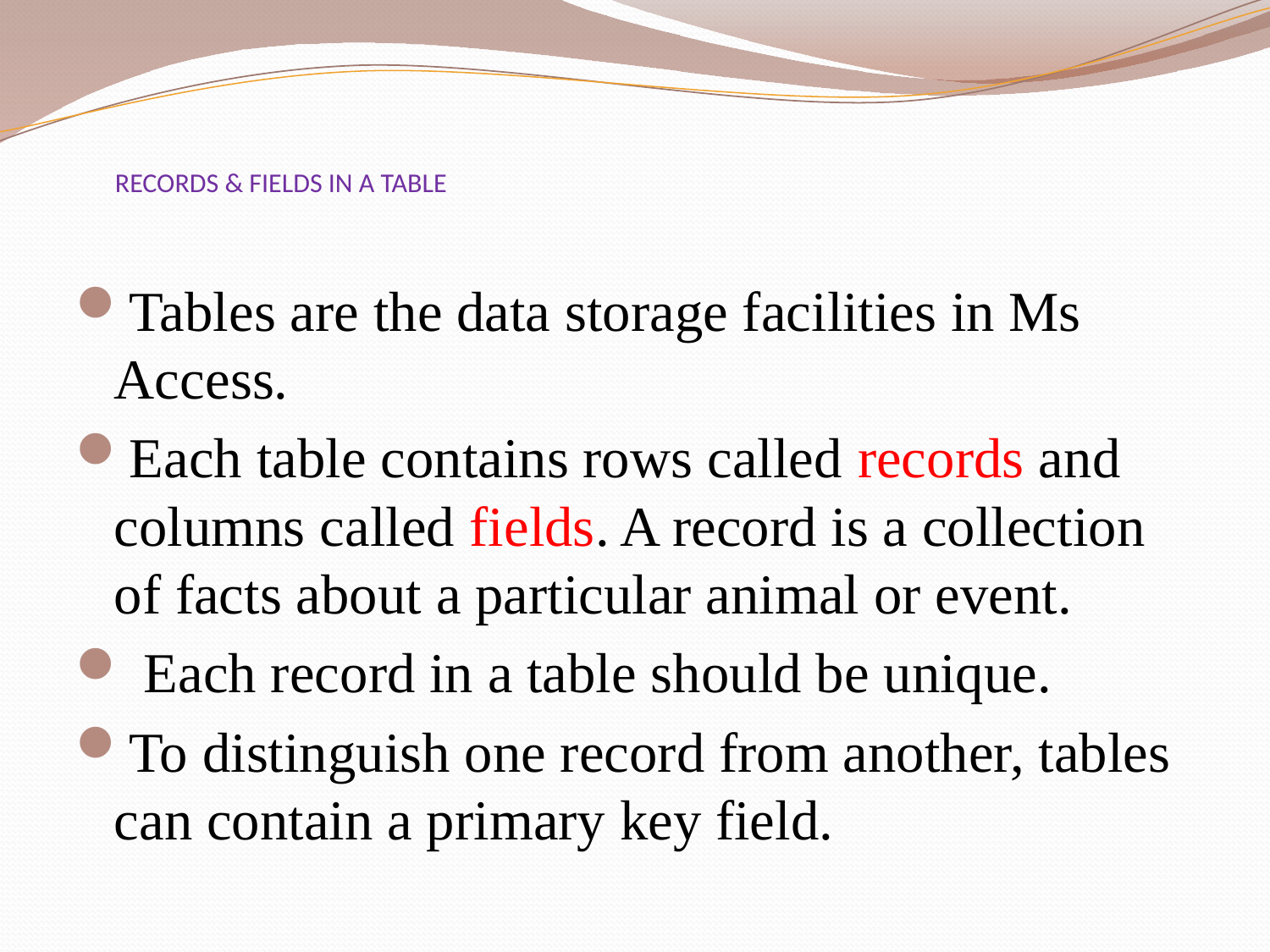

# RECORDS & FIELDS IN A TABLE
Tables are the data storage facilities in Ms Access.
Each table contains rows called records and columns called fields. A record is a collection of facts about a particular animal or event.
 Each record in a table should be unique.
To distinguish one record from another, tables can contain a primary key field.